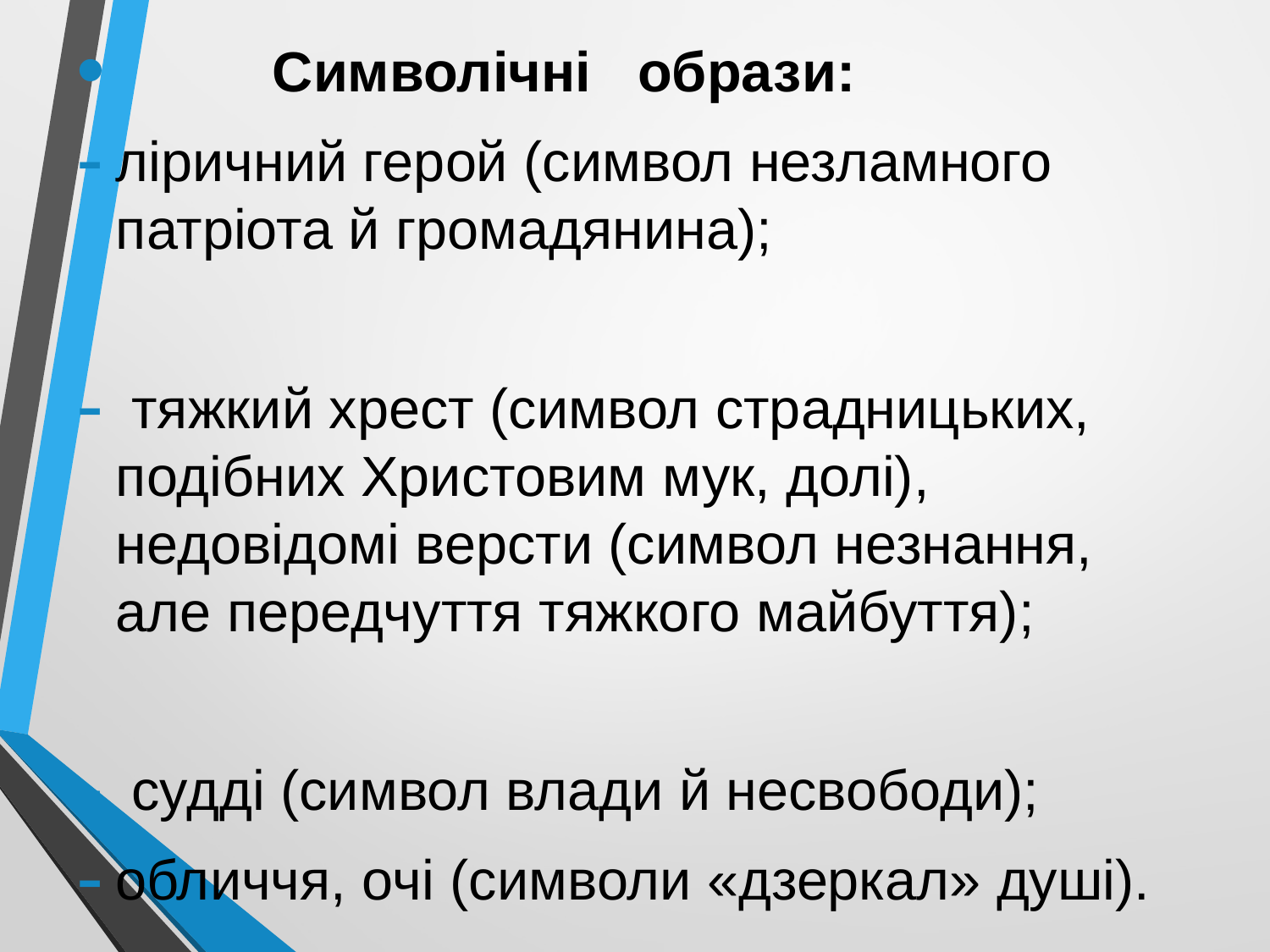

#
          Символічні   образи:
ліричний герой (символ незламного патріота й громадянина);

 тяжкий хрест (символ страдницьких, подібних Христовим мук, долі), недовідомі версти (символ незнання, але передчуття тяжкого майбуття);

 судді (символ влади й несвободи);
обличчя, очі (символи «дзеркал» душі).